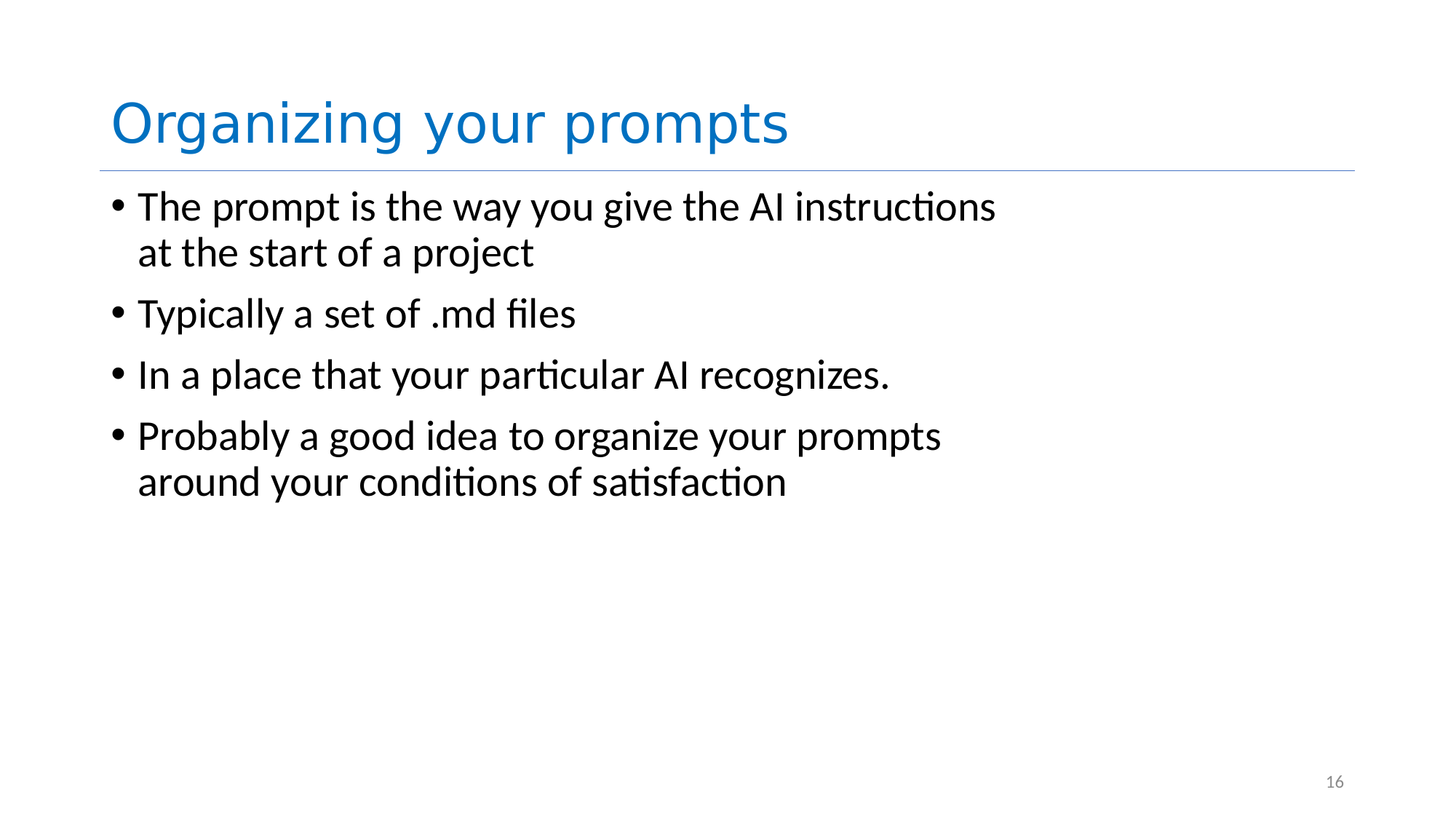

# Organizing your prompts
The prompt is the way you give the AI instructions at the start of a project
Typically a set of .md files
In a place that your particular AI recognizes.
Probably a good idea to organize your prompts around your conditions of satisfaction

16